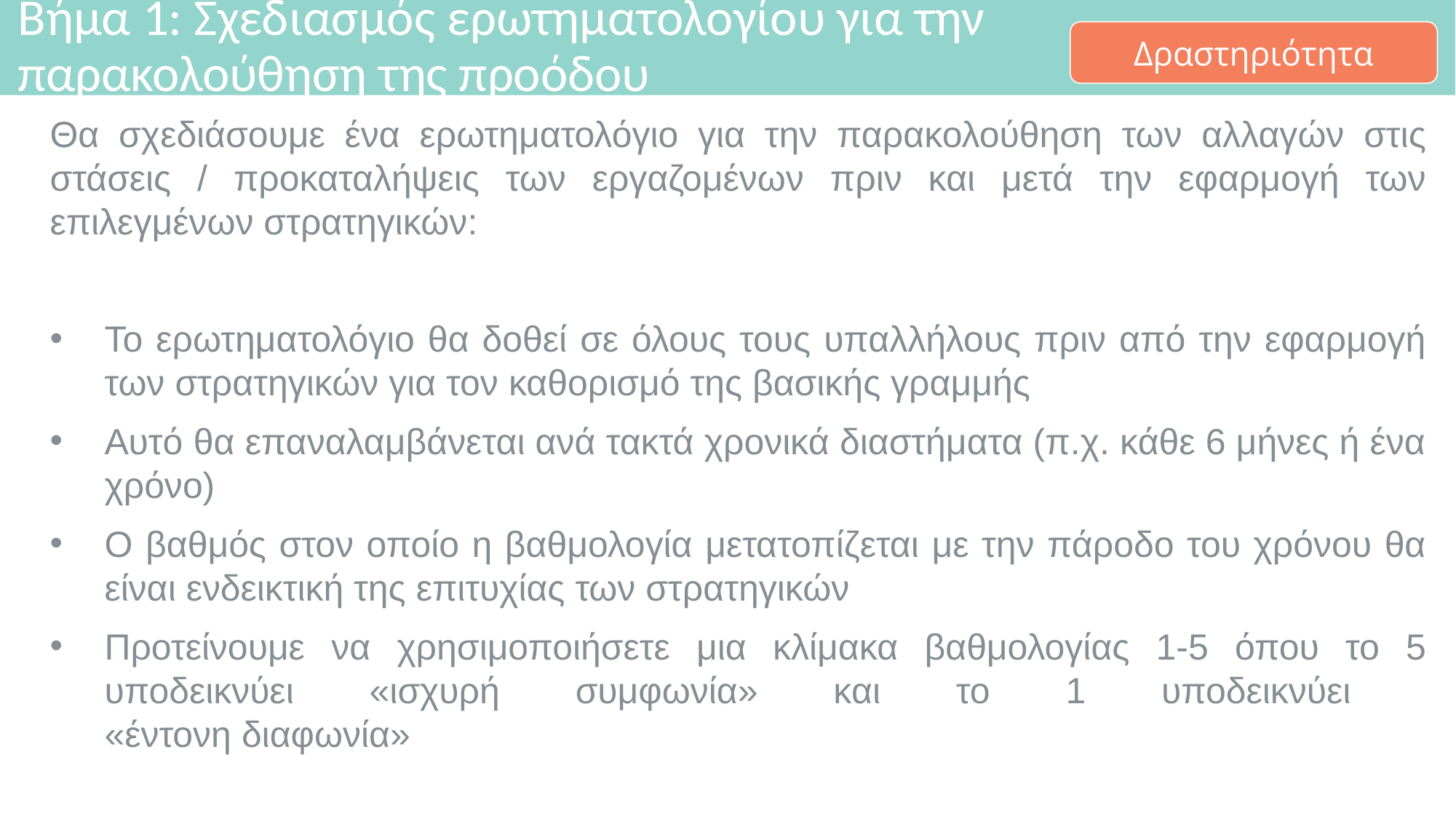

# Βήμα 1: Σχεδιασμός ερωτηματολογίου για την παρακολούθηση της προόδου
Δραστηριότητα
Θα σχεδιάσουμε ένα ερωτηματολόγιο για την παρακολούθηση των αλλαγών στις στάσεις / προκαταλήψεις των εργαζομένων πριν και μετά την εφαρμογή των επιλεγμένων στρατηγικών:

Το ερωτηματολόγιο θα δοθεί σε όλους τους υπαλλήλους πριν από την εφαρμογή των στρατηγικών για τον καθορισμό της βασικής γραμμής
Αυτό θα επαναλαμβάνεται ανά τακτά χρονικά διαστήματα (π.χ. κάθε 6 μήνες ή ένα χρόνο)
Ο βαθμός στον οποίο η βαθμολογία μετατοπίζεται με την πάροδο του χρόνου θα είναι ενδεικτική της επιτυχίας των στρατηγικών
Προτείνουμε να χρησιμοποιήσετε μια κλίμακα βαθμολογίας 1-5 όπου το 5 υποδεικνύει «ισχυρή συμφωνία» και το 1 υποδεικνύει
«έντονη διαφωνία»